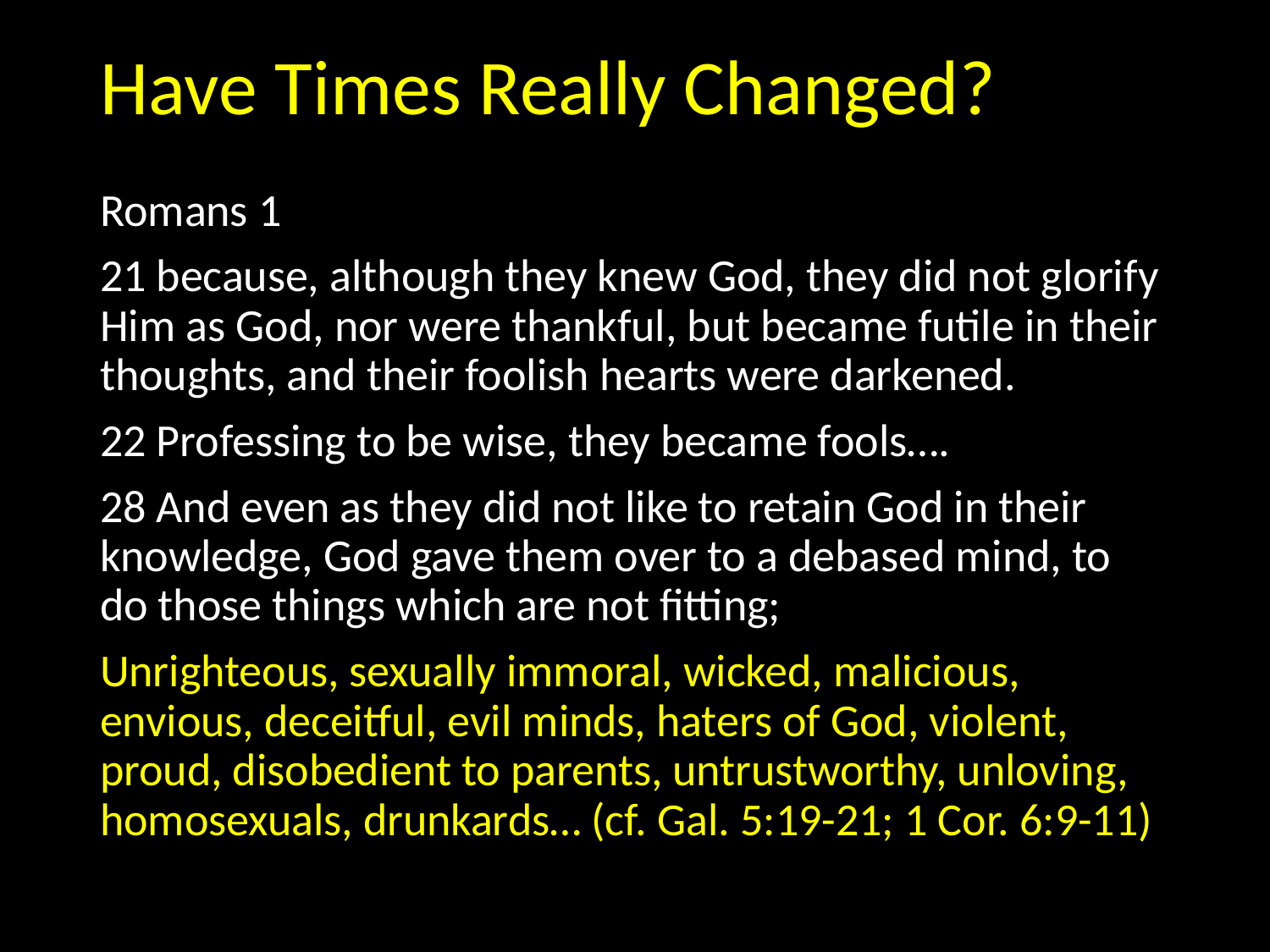

# Have Times Really Changed?
Romans 1
21 because, although they knew God, they did not glorify Him as God, nor were thankful, but became futile in their thoughts, and their foolish hearts were darkened.
22 Professing to be wise, they became fools….
28 And even as they did not like to retain God in their knowledge, God gave them over to a debased mind, to do those things which are not fitting;
Unrighteous, sexually immoral, wicked, malicious, envious, deceitful, evil minds, haters of God, violent, proud, disobedient to parents, untrustworthy, unloving, homosexuals, drunkards… (cf. Gal. 5:19-21; 1 Cor. 6:9-11)